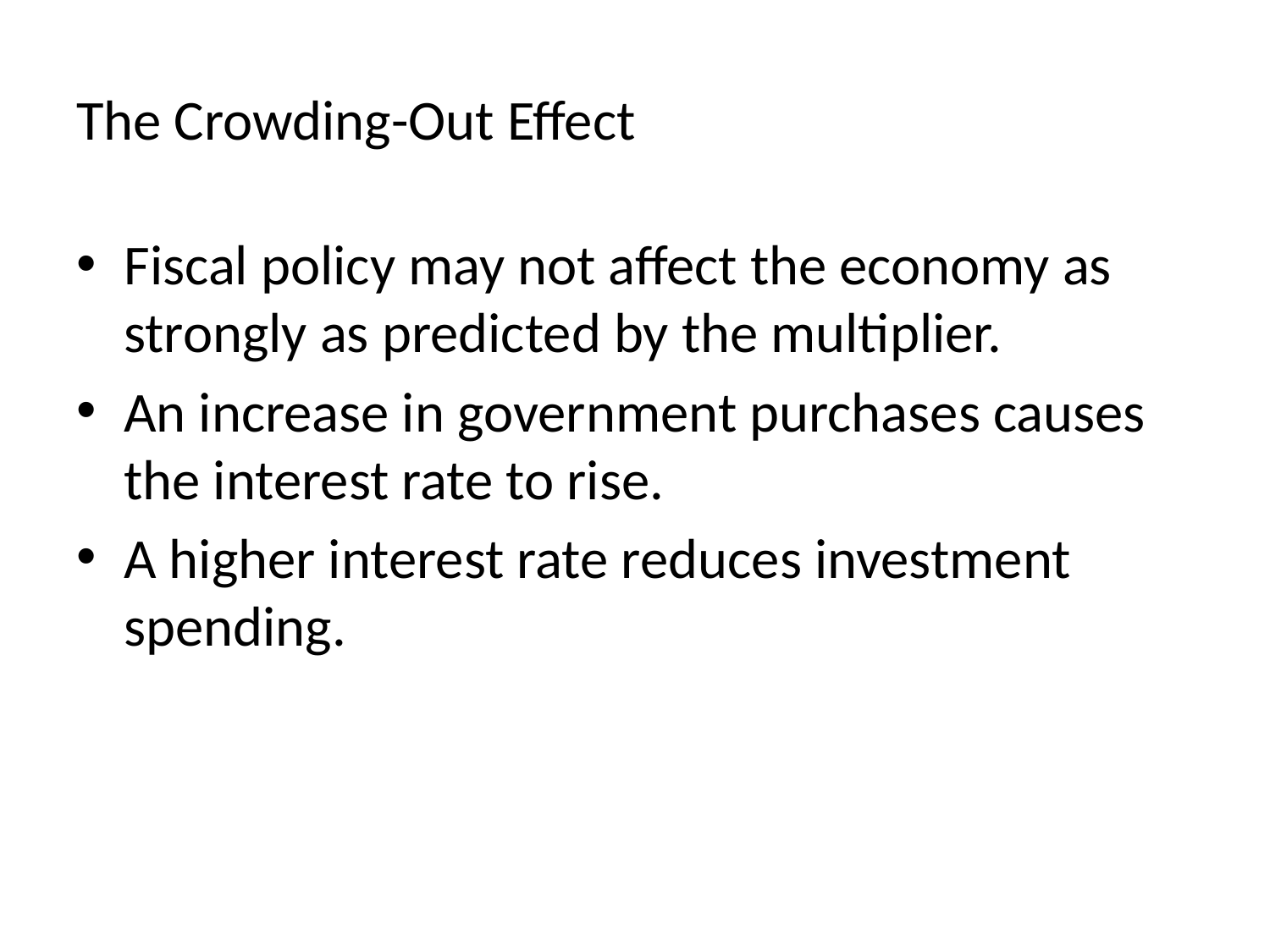

# The Crowding-Out Effect
Fiscal policy may not affect the economy as strongly as predicted by the multiplier.
An increase in government purchases causes the interest rate to rise.
A higher interest rate reduces investment spending.